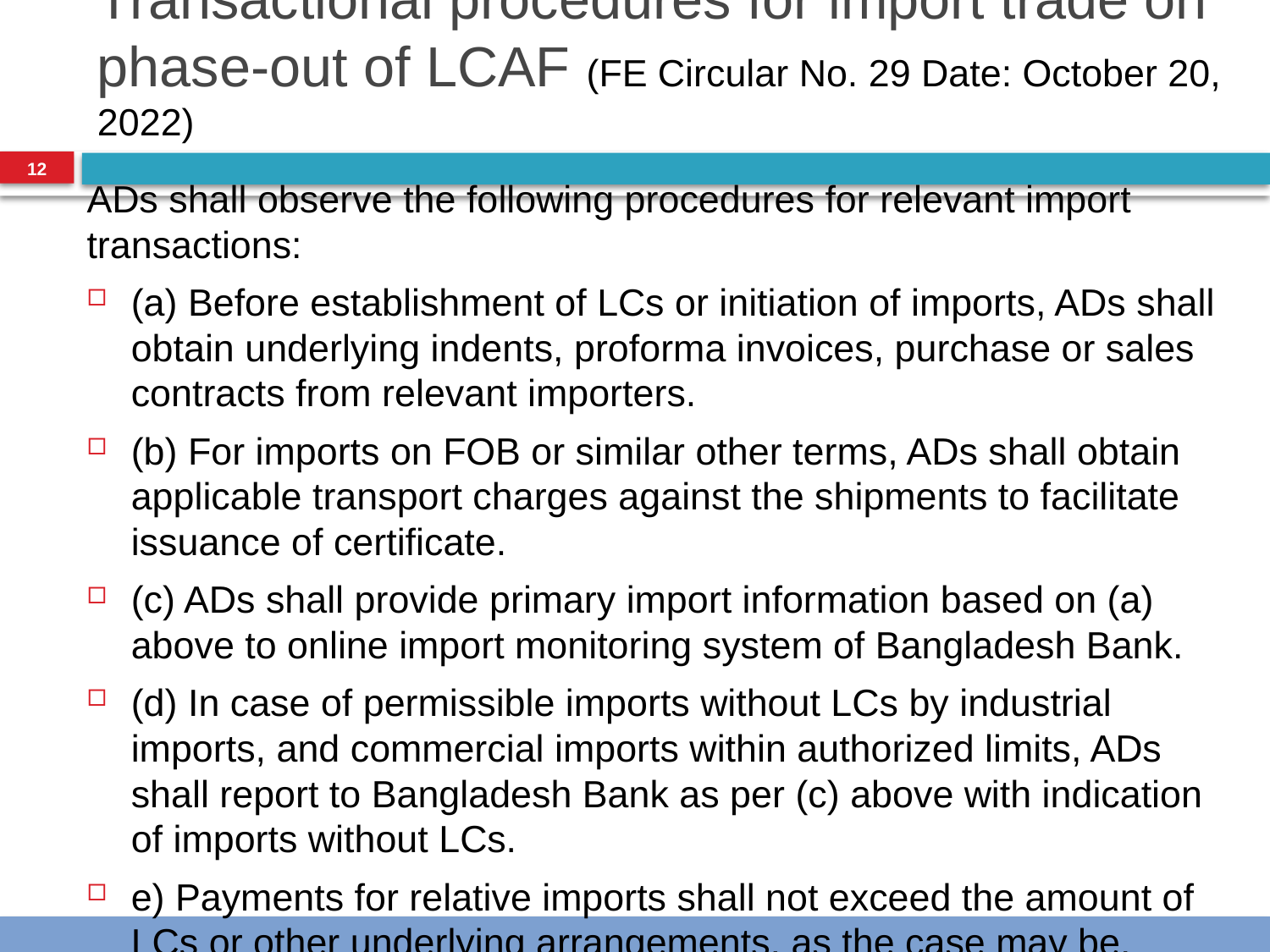

# Transactional procedures for import trade on phase-out of LCAF (FE Circular No. 29 Date: October 20, 2022)
12
ADs shall observe the following procedures for relevant import transactions:
(a) Before establishment of LCs or initiation of imports, ADs shall obtain underlying indents, proforma invoices, purchase or sales contracts from relevant importers.
(b) For imports on FOB or similar other terms, ADs shall obtain applicable transport charges against the shipments to facilitate issuance of certificate.
(c) ADs shall provide primary import information based on (a) above to online import monitoring system of Bangladesh Bank.
(d) In case of permissible imports without LCs by industrial imports, and commercial imports within authorized limits, ADs shall report to Bangladesh Bank as per (c) above with indication of imports without LCs.
e) Payments for relative imports shall not exceed the amount of LCs or other underlying arrangements, as the case may be.